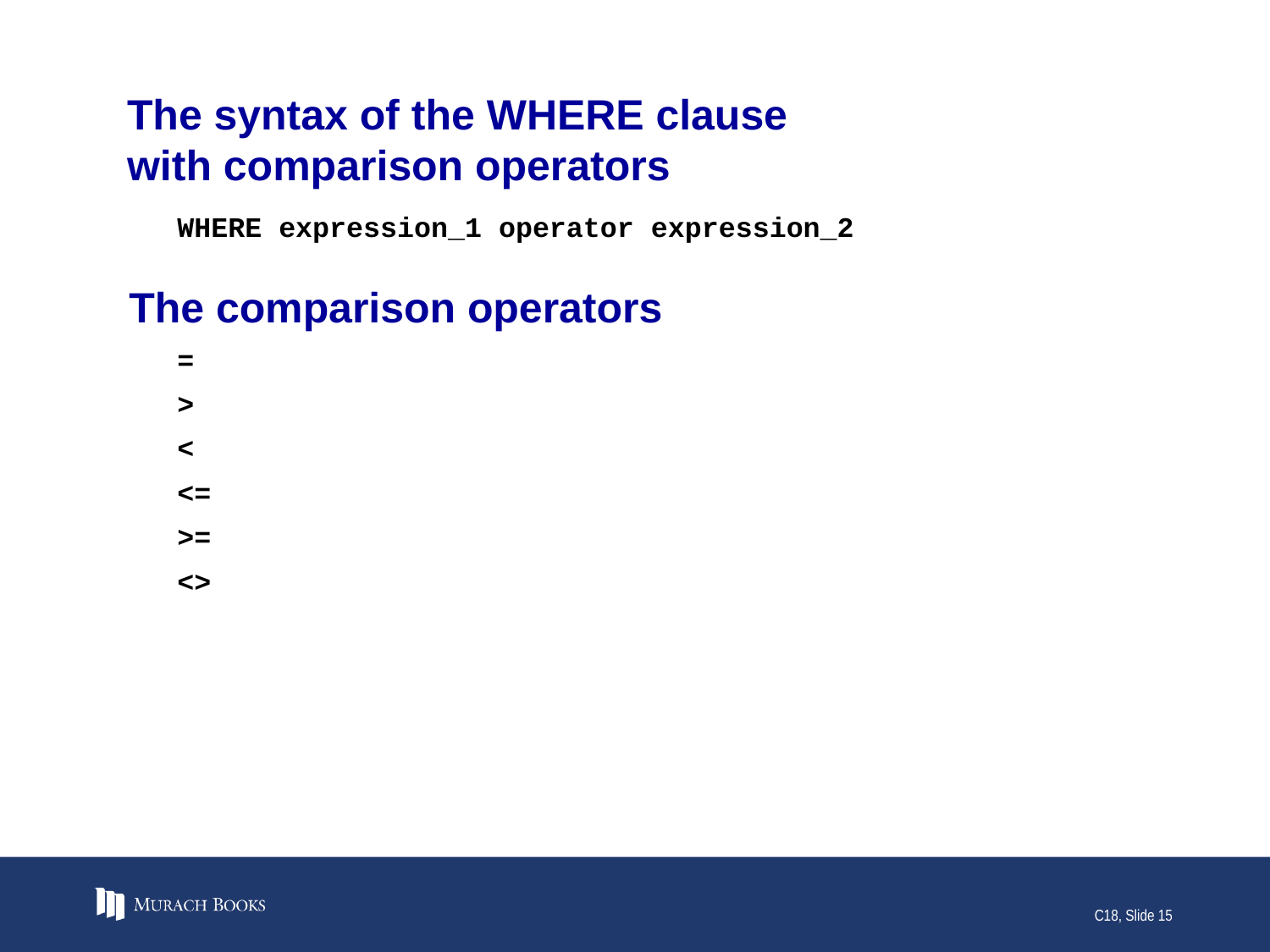

# The syntax of the WHERE clause with comparison operators
WHERE expression_1 operator expression_2
The comparison operators
=
>
<
<=
>=
<>

C18, Slide 15